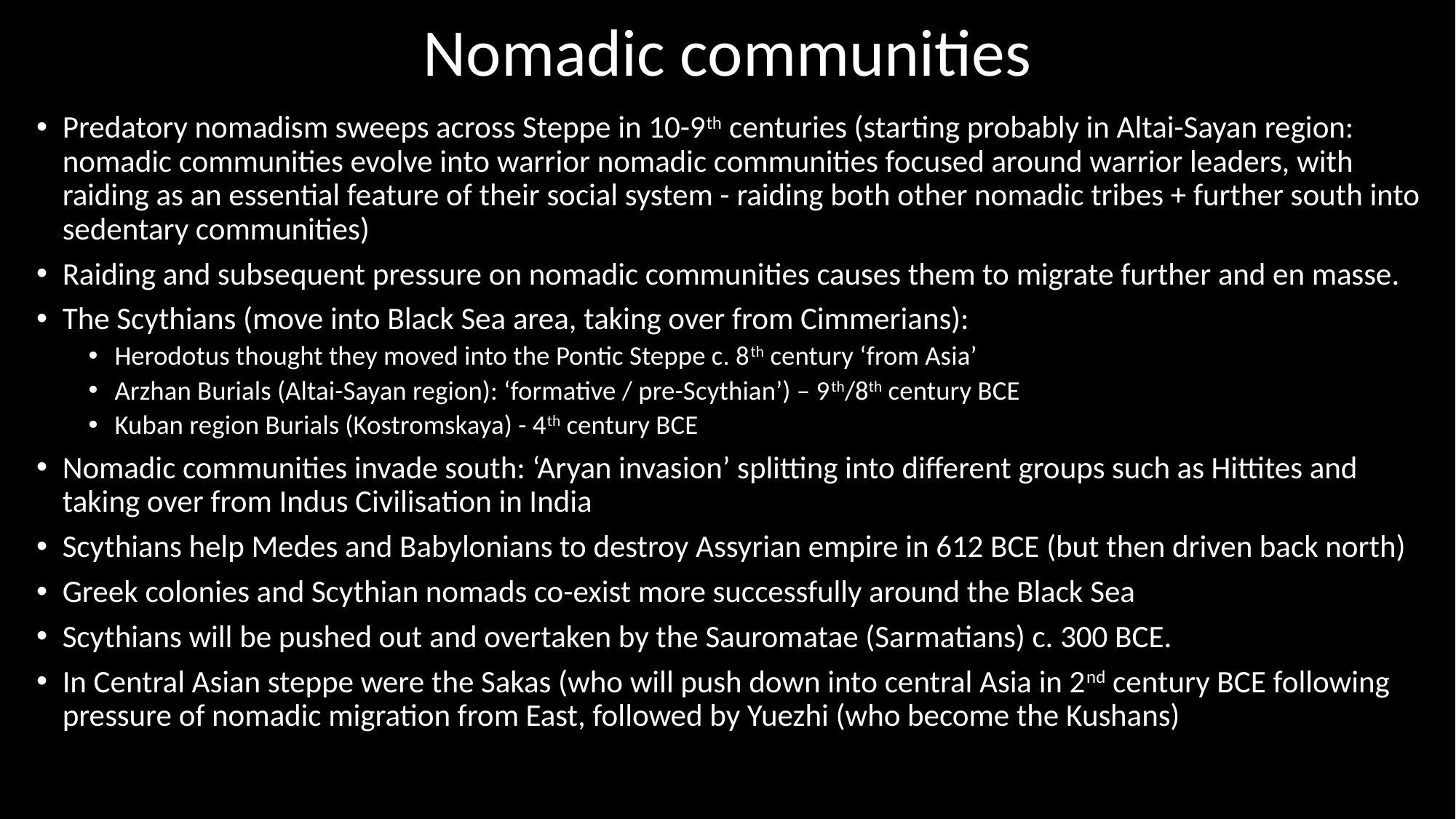

# Nomadic communities
Predatory nomadism sweeps across Steppe in 10-9th centuries (starting probably in Altai-Sayan region: nomadic communities evolve into warrior nomadic communities focused around warrior leaders, with raiding as an essential feature of their social system - raiding both other nomadic tribes + further south into sedentary communities)
Raiding and subsequent pressure on nomadic communities causes them to migrate further and en masse.
The Scythians (move into Black Sea area, taking over from Cimmerians):
Herodotus thought they moved into the Pontic Steppe c. 8th century ‘from Asia’
Arzhan Burials (Altai-Sayan region): ‘formative / pre-Scythian’) – 9th/8th century BCE
Kuban region Burials (Kostromskaya) - 4th century BCE
Nomadic communities invade south: ‘Aryan invasion’ splitting into different groups such as Hittites and taking over from Indus Civilisation in India
Scythians help Medes and Babylonians to destroy Assyrian empire in 612 BCE (but then driven back north)
Greek colonies and Scythian nomads co-exist more successfully around the Black Sea
Scythians will be pushed out and overtaken by the Sauromatae (Sarmatians) c. 300 BCE.
In Central Asian steppe were the Sakas (who will push down into central Asia in 2nd century BCE following pressure of nomadic migration from East, followed by Yuezhi (who become the Kushans)